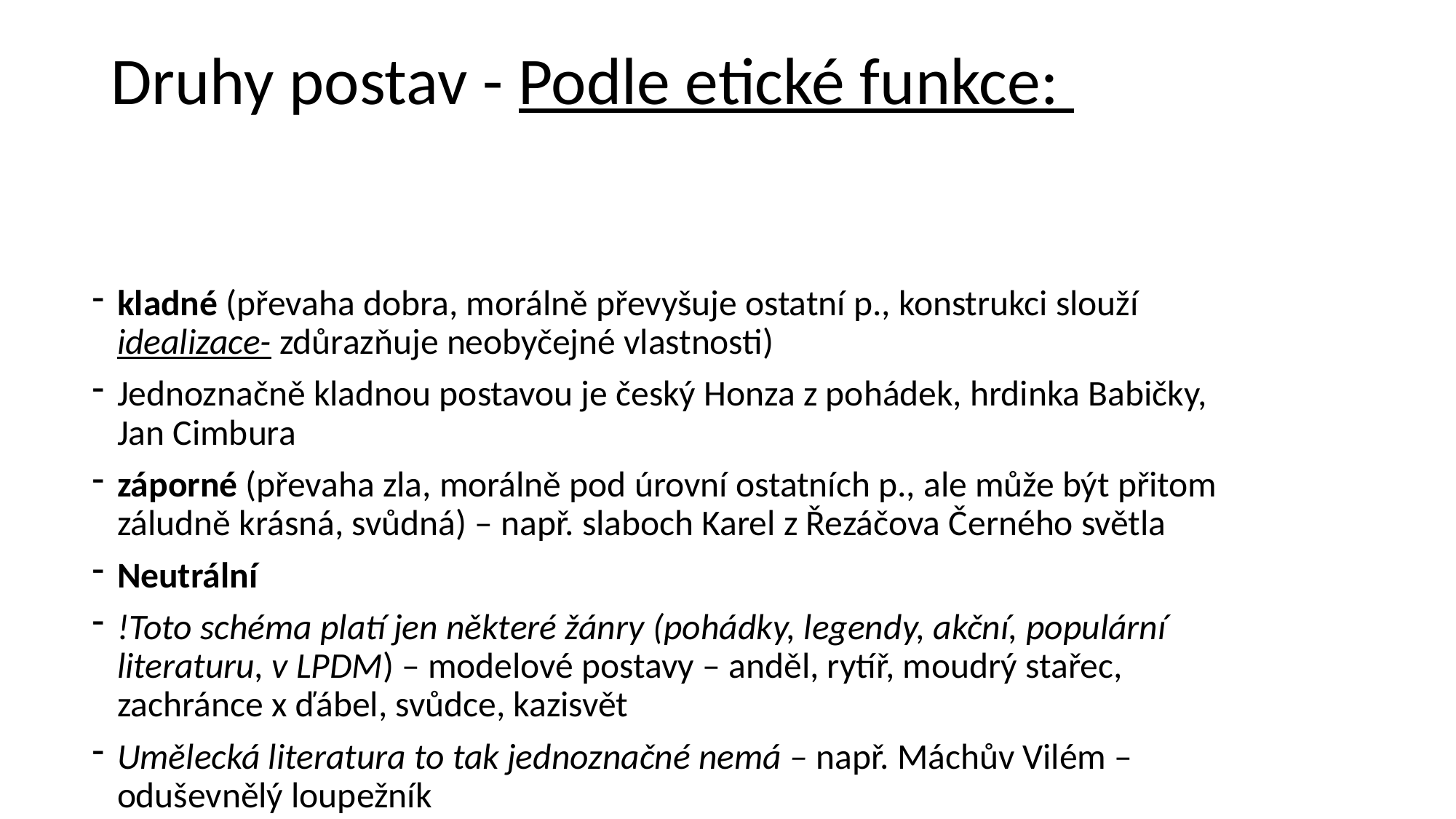

# Druhy postav - Podle etické funkce:
kladné (převaha dobra, morálně převyšuje ostatní p., konstrukci slouží idealizace- zdůrazňuje neobyčejné vlastnosti)
Jednoznačně kladnou postavou je český Honza z pohádek, hrdinka Babičky, Jan Cimbura
záporné (převaha zla, morálně pod úrovní ostatních p., ale může být přitom záludně krásná, svůdná) – např. slaboch Karel z Řezáčova Černého světla
Neutrální
!Toto schéma platí jen některé žánry (pohádky, legendy, akční, populární literaturu, v LPDM) – modelové postavy – anděl, rytíř, moudrý stařec, zachránce x ďábel, svůdce, kazisvět
Umělecká literatura to tak jednoznačné nemá – např. Máchův Vilém – oduševnělý loupežník